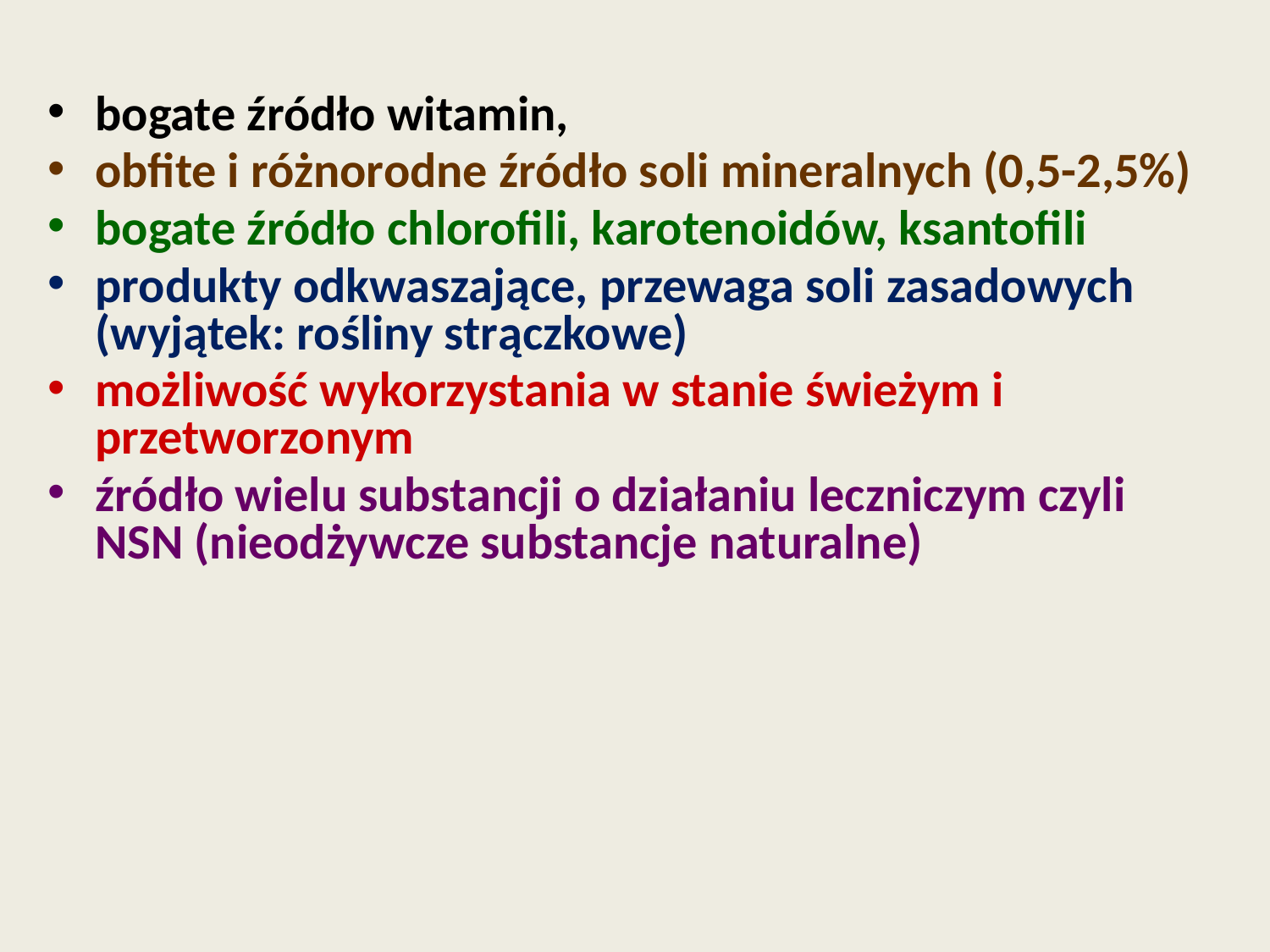

bogate źródło witamin,
obfite i różnorodne źródło soli mineralnych (0,5-2,5%)
bogate źródło chlorofili, karotenoidów, ksantofili
produkty odkwaszające, przewaga soli zasadowych (wyjątek: rośliny strączkowe)
możliwość wykorzystania w stanie świeżym i przetworzonym
źródło wielu substancji o działaniu leczniczym czyli NSN (nieodżywcze substancje naturalne)